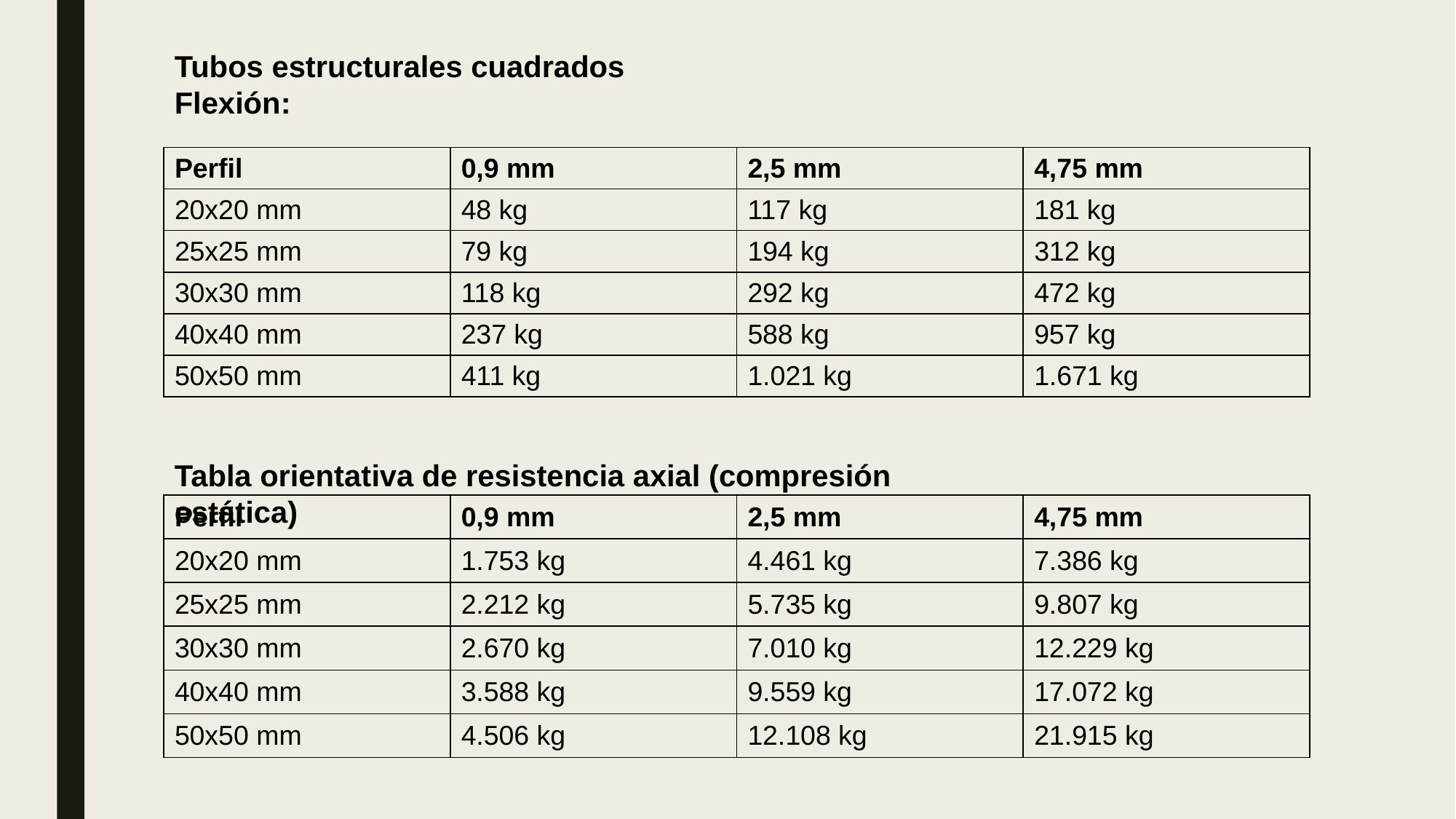

Tubos estructurales cuadrados
Flexión:
| Perfil | 0,9 mm | 2,5 mm | 4,75 mm |
| --- | --- | --- | --- |
| 20x20 mm | 48 kg | 117 kg | 181 kg |
| 25x25 mm | 79 kg | 194 kg | 312 kg |
| 30x30 mm | 118 kg | 292 kg | 472 kg |
| 40x40 mm | 237 kg | 588 kg | 957 kg |
| 50x50 mm | 411 kg | 1.021 kg | 1.671 kg |
Tabla orientativa de resistencia axial (compresión estática)
| Perfil | 0,9 mm | 2,5 mm | 4,75 mm |
| --- | --- | --- | --- |
| 20x20 mm | 1.753 kg | 4.461 kg | 7.386 kg |
| 25x25 mm | 2.212 kg | 5.735 kg | 9.807 kg |
| 30x30 mm | 2.670 kg | 7.010 kg | 12.229 kg |
| 40x40 mm | 3.588 kg | 9.559 kg | 17.072 kg |
| 50x50 mm | 4.506 kg | 12.108 kg | 21.915 kg |